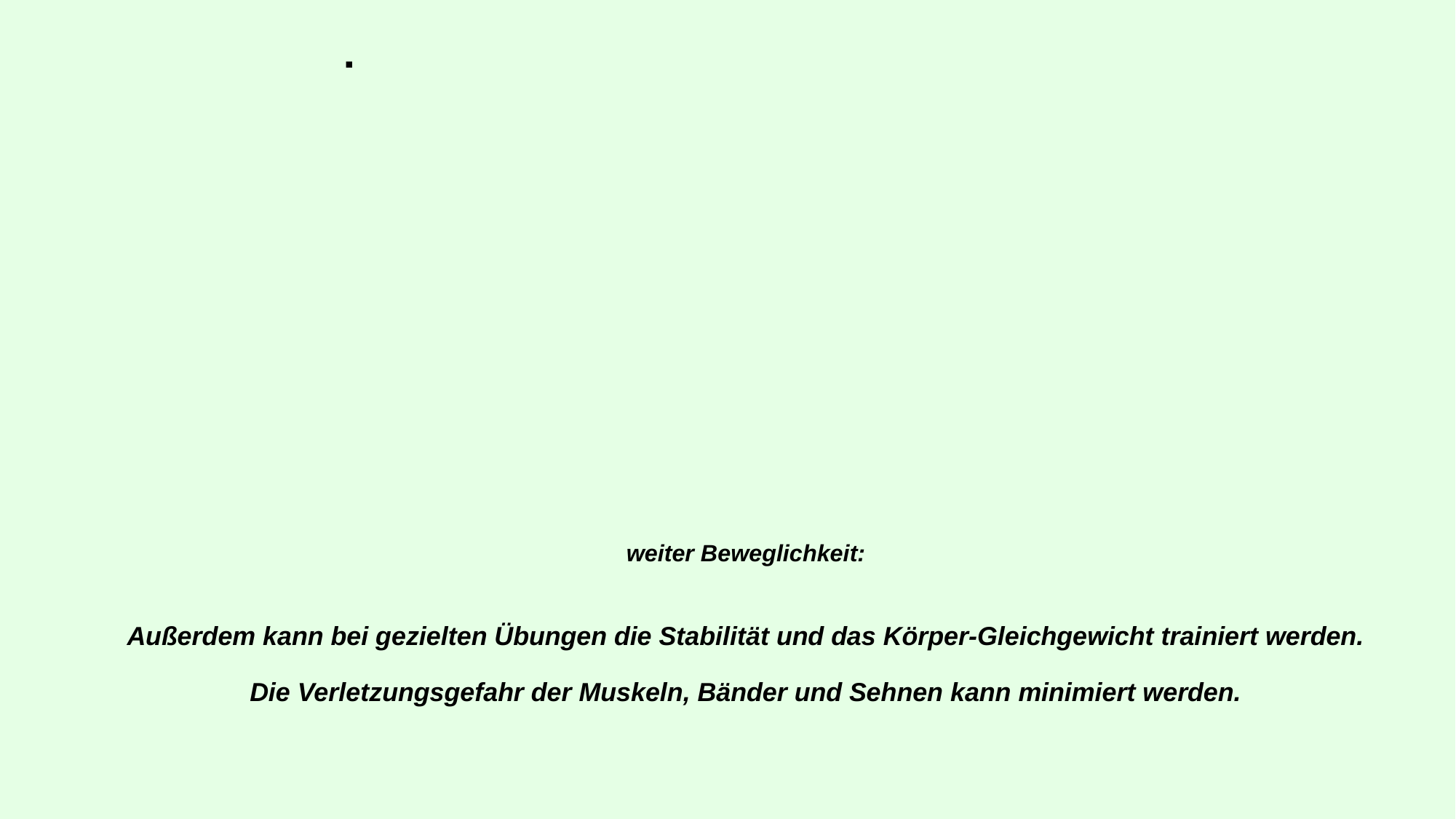

# weiter Beweglichkeit: Außerdem kann bei gezielten Übungen die Stabilität und das Körper-Gleichgewicht trainiert werden. Die Verletzungsgefahr der Muskeln, Bänder und Sehnen kann minimiert werden.